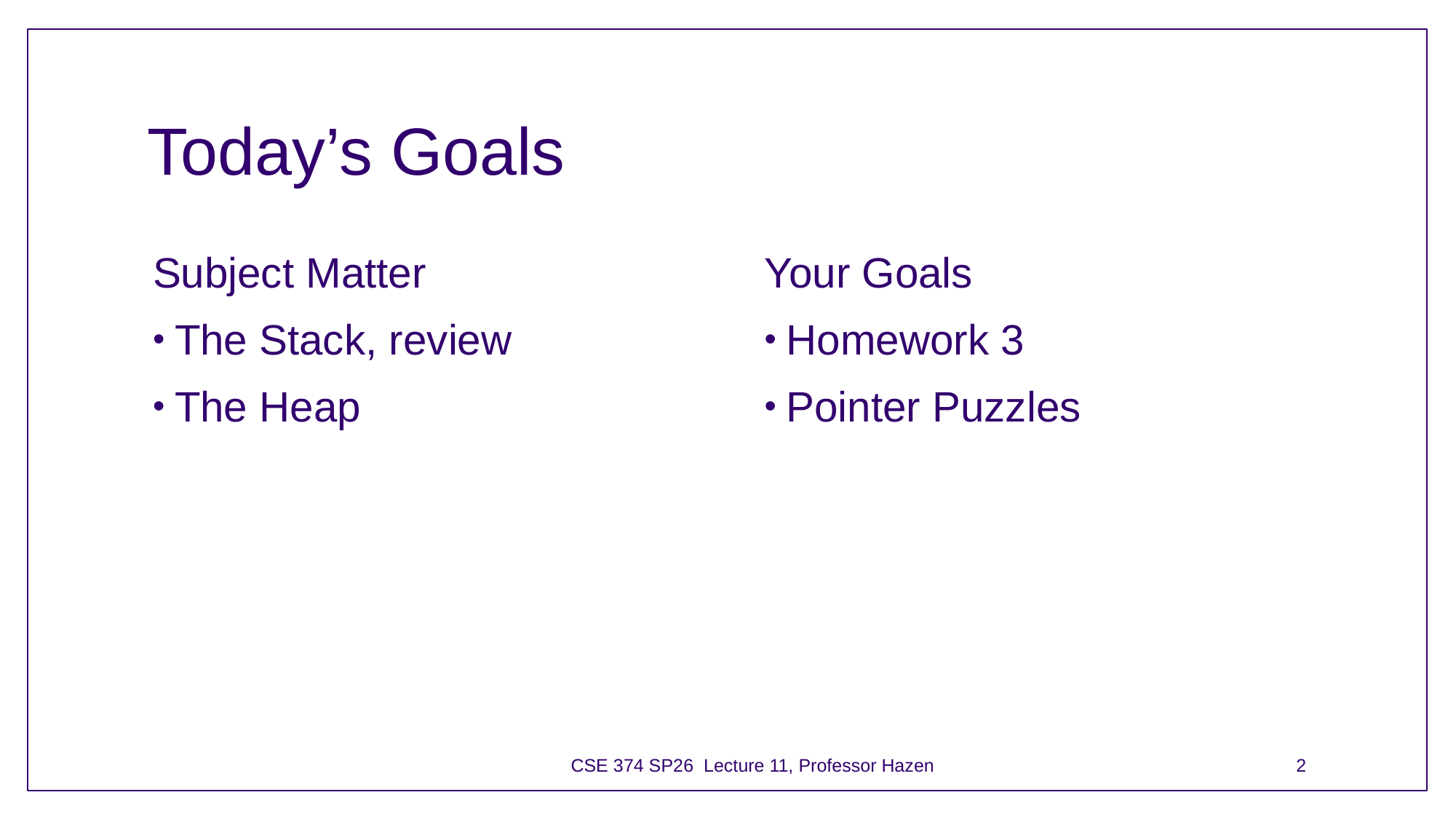

# Today’s Goals
Subject Matter
The Stack, review
The Heap
Your Goals
Homework 3
Pointer Puzzles
CSE 374 SP26  Lecture 11, Professor Hazen
2